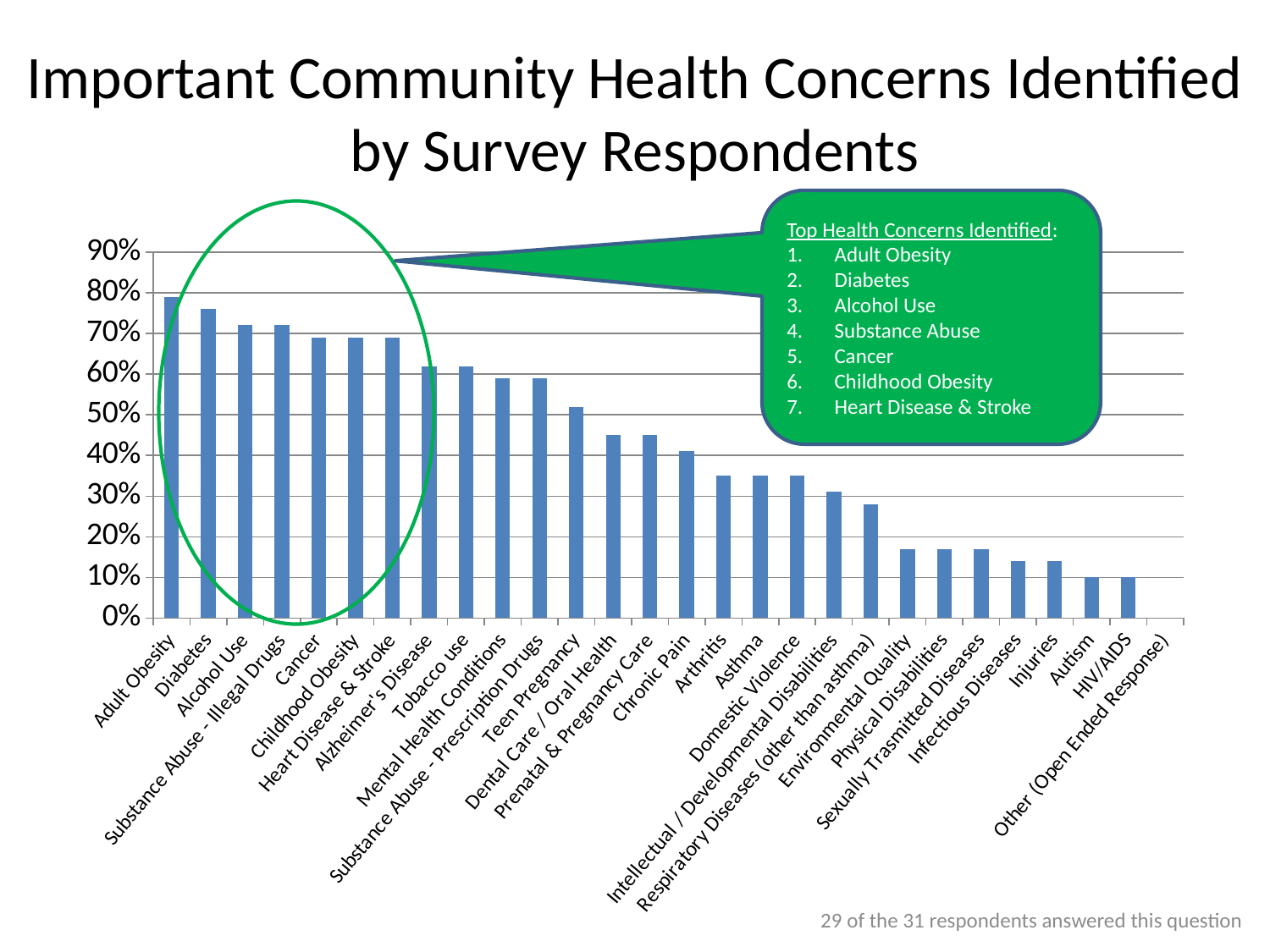

# Important Community Health Concerns Identified by Survey Respondents
Top Health Concerns Identified:
Adult Obesity
Diabetes
Alcohol Use
Substance Abuse
Cancer
Childhood Obesity
Heart Disease & Stroke

[unsupported chart]

29 of the 31 respondents answered this question